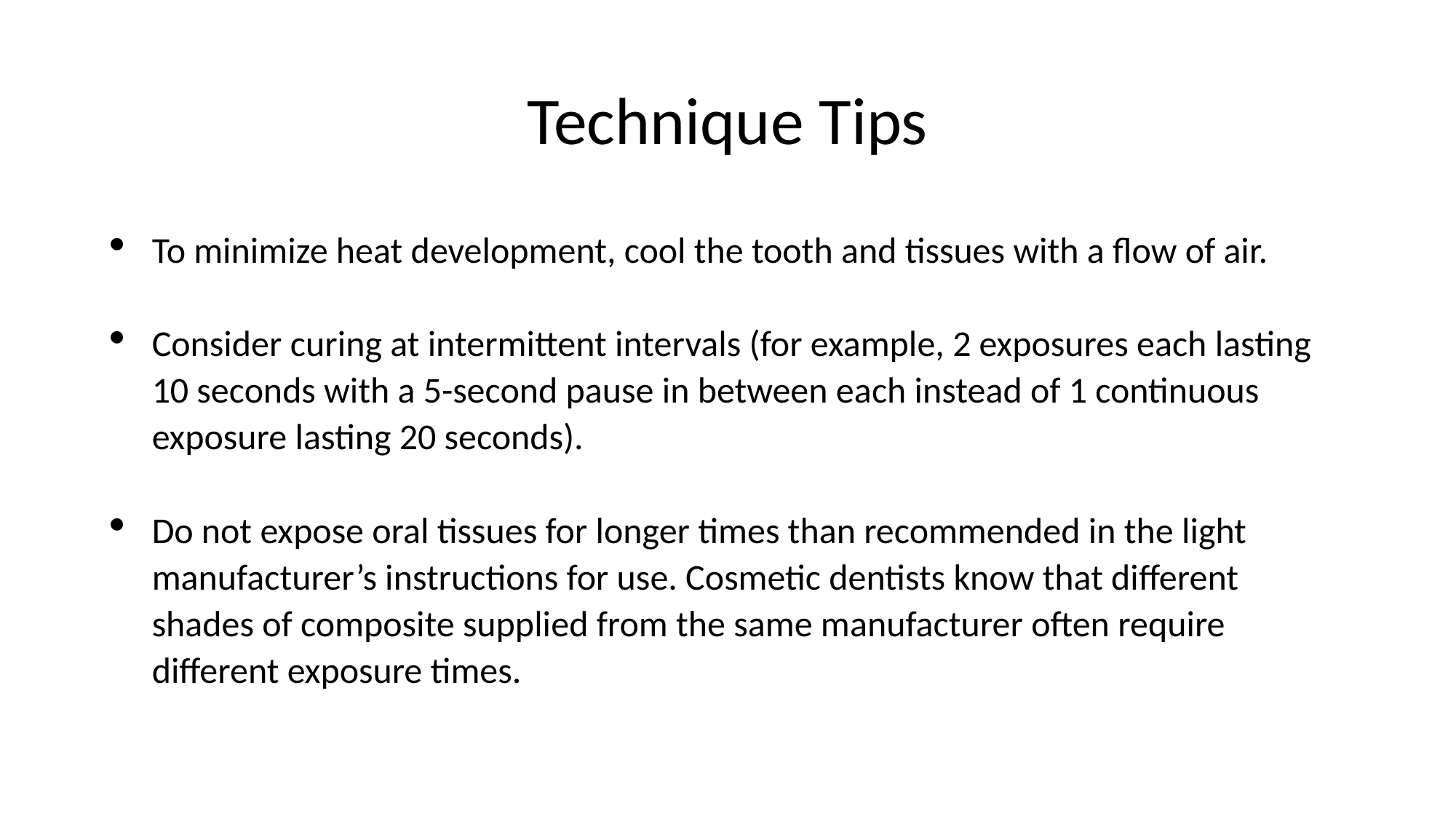

# Technique Tips
To minimize heat development, cool the tooth and tissues with a flow of air.

Consider curing at intermittent intervals (for example, 2 exposures each lasting 10 seconds with a 5-second pause in between each instead of 1 continuous exposure lasting 20 seconds).

Do not expose oral tissues for longer times than recommended in the light manufacturer’s instructions for use. Cosmetic dentists know that different shades of composite supplied from the same manufacturer often require different exposure times.